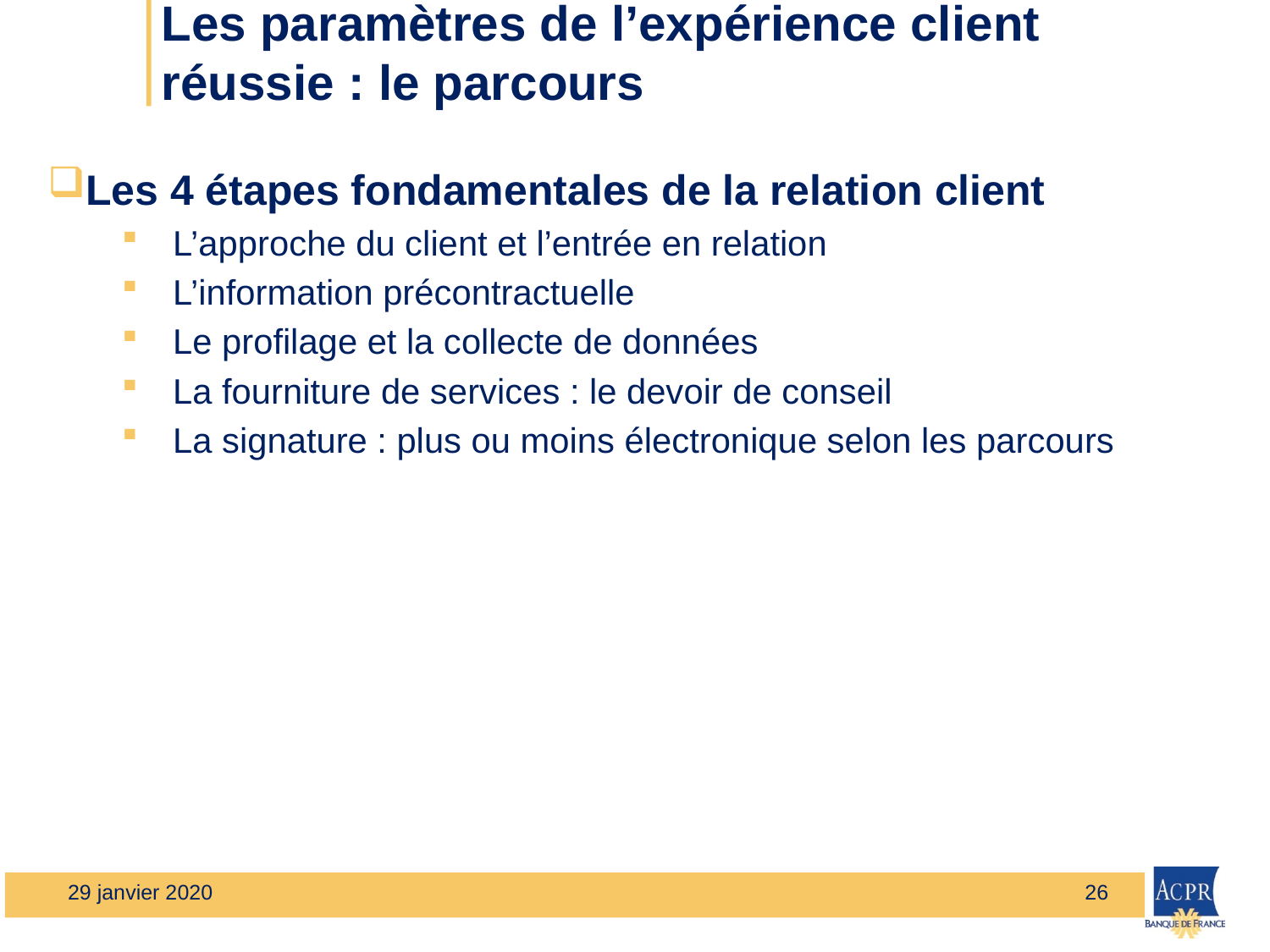

# Les paramètres de l’expérience client réussie : le parcours
Les 4 étapes fondamentales de la relation client
L’approche du client et l’entrée en relation
L’information précontractuelle
Le profilage et la collecte de données
La fourniture de services : le devoir de conseil
La signature : plus ou moins électronique selon les parcours

29 janvier 2020
26